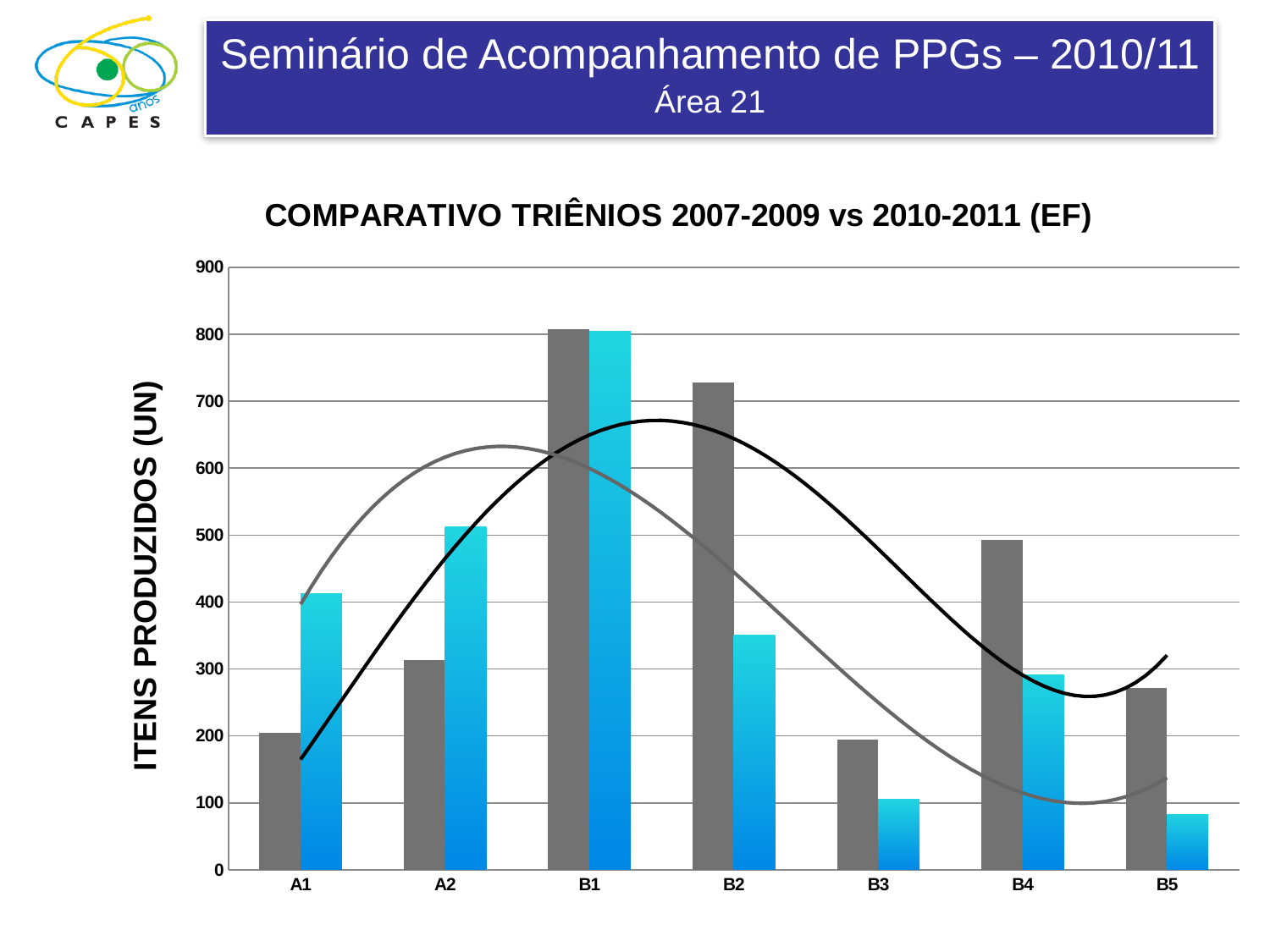

### Chart: COMPARATIVO TRIÊNIOS 2007-2009 vs 2010-2011 (EF)

| Category | 2007-2009 | 2010-2011 |
|---|---|---|
| A1 | 205.0 | 412.0 |
| A2 | 313.0 | 513.0 |
| B1 | 808.0 | 804.0 |
| B2 | 728.0 | 351.0 |
| B3 | 195.0 | 105.0 |
| B4 | 493.0 | 291.0 |
| B5 | 272.0 | 83.0 |